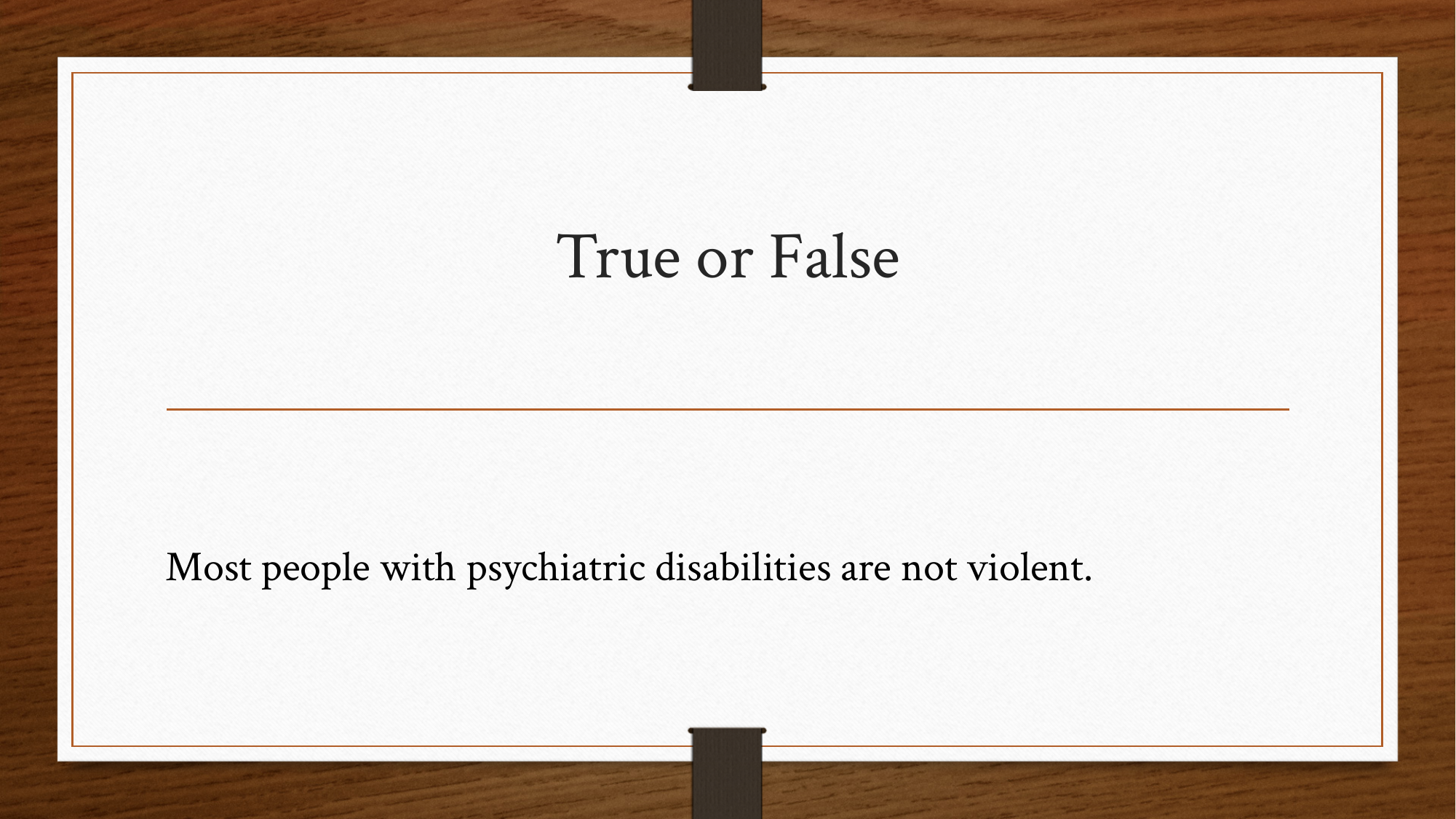

# True or False
Most people with psychiatric disabilities are not violent.